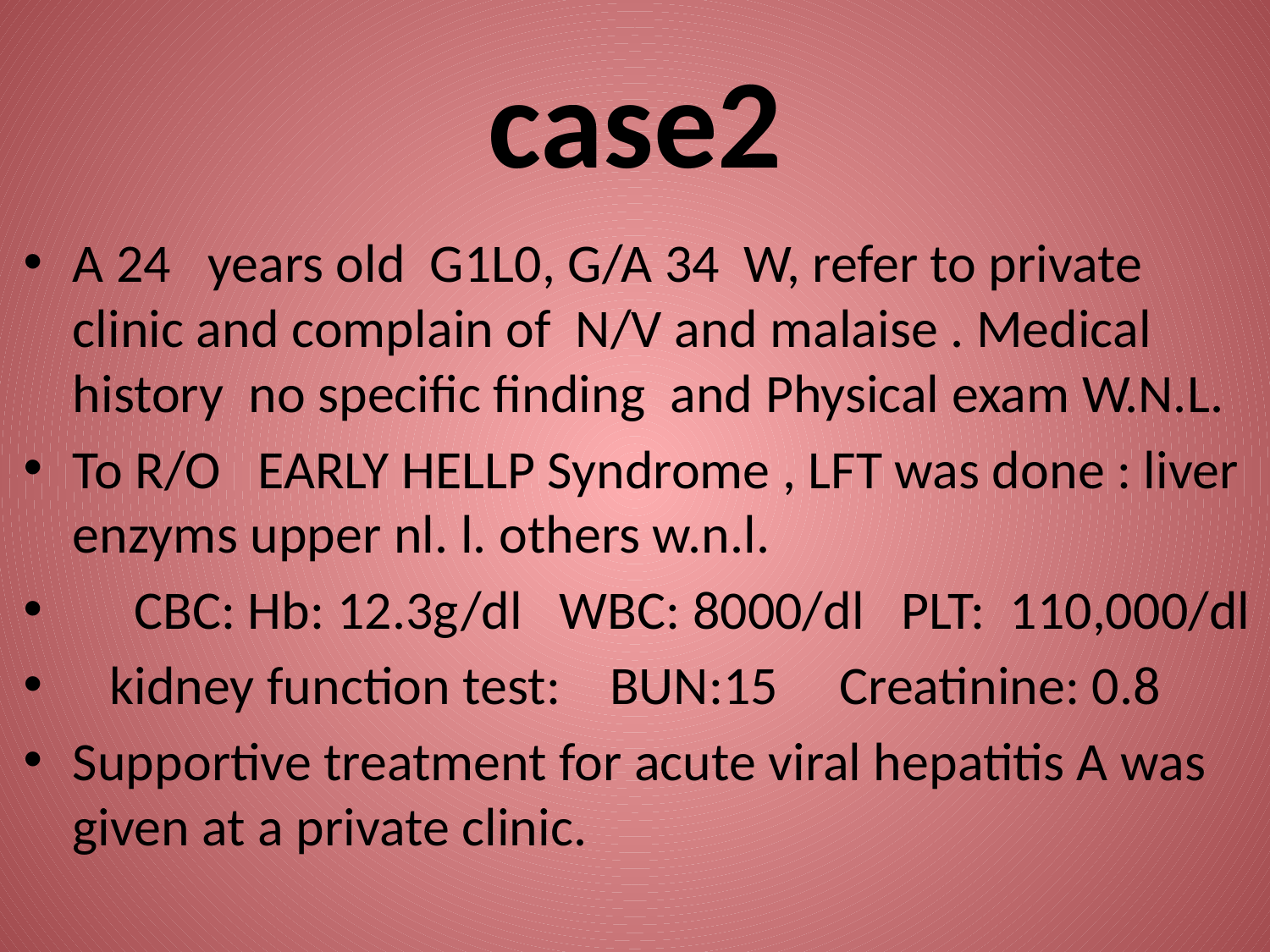

# case2
A 24   years old  G1L0, G/A 34  W, refer to private clinic and complain of  N/V and malaise . Medical history  no specific finding  and Physical exam W.N.L.
To R/O   EARLY HELLP Syndrome , LFT was done : liver enzyms upper nl. l. others w.n.l.
     CBC: Hb: 12.3g/dl   WBC: 8000/dl   PLT:  110,000/dl
   kidney function test:    BUN:15     Creatinine: 0.8
Supportive treatment for acute viral hepatitis A was given at a private clinic.